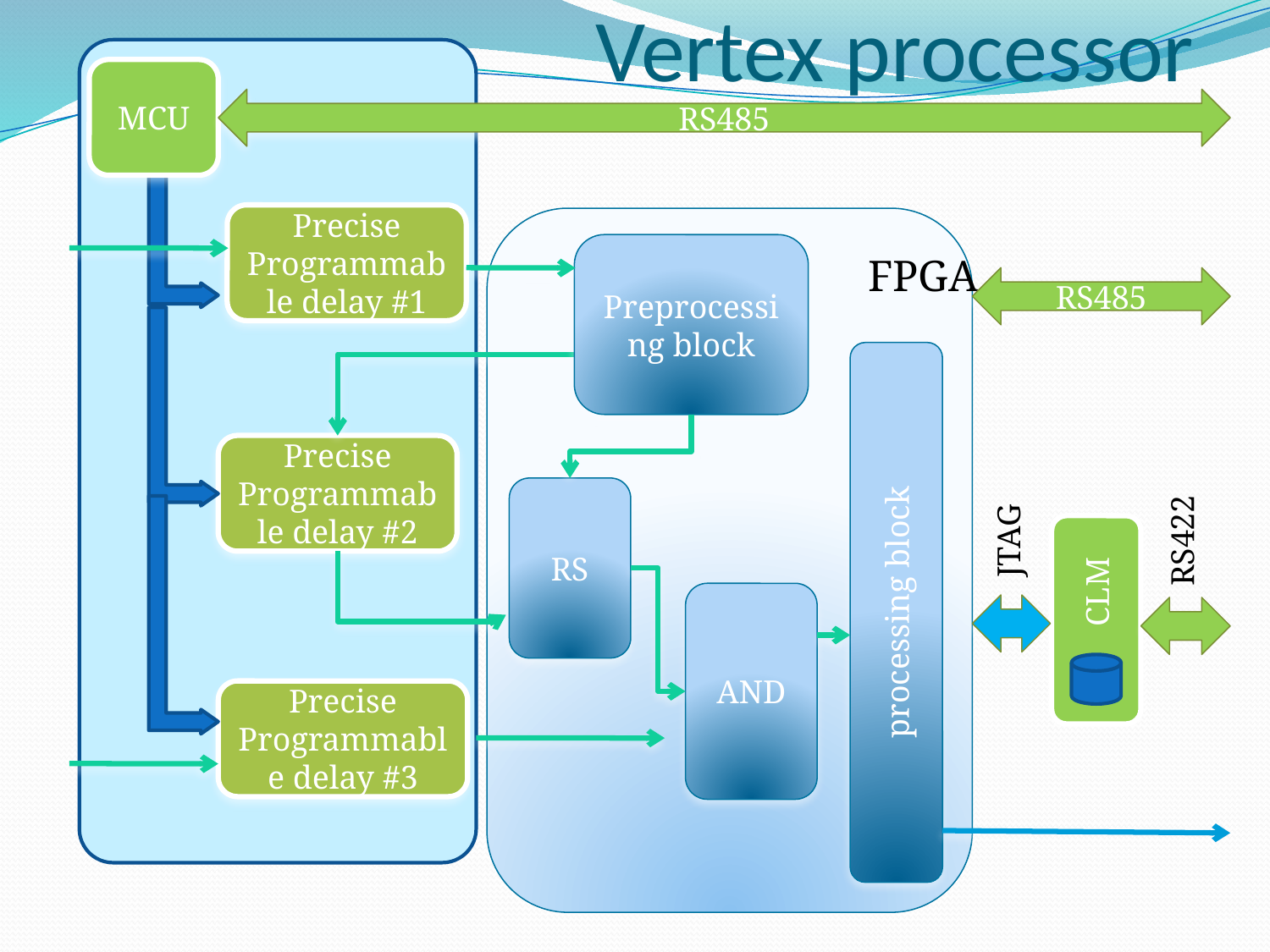

# Vertex processor

MCU
RS485

Precise Programmable delay #1

Preprocessing block
FPGA
RS485
processing block

Precise Programmable delay #2
RS
RS422
JTAG
CLM

AND

Precise Programmable delay #3